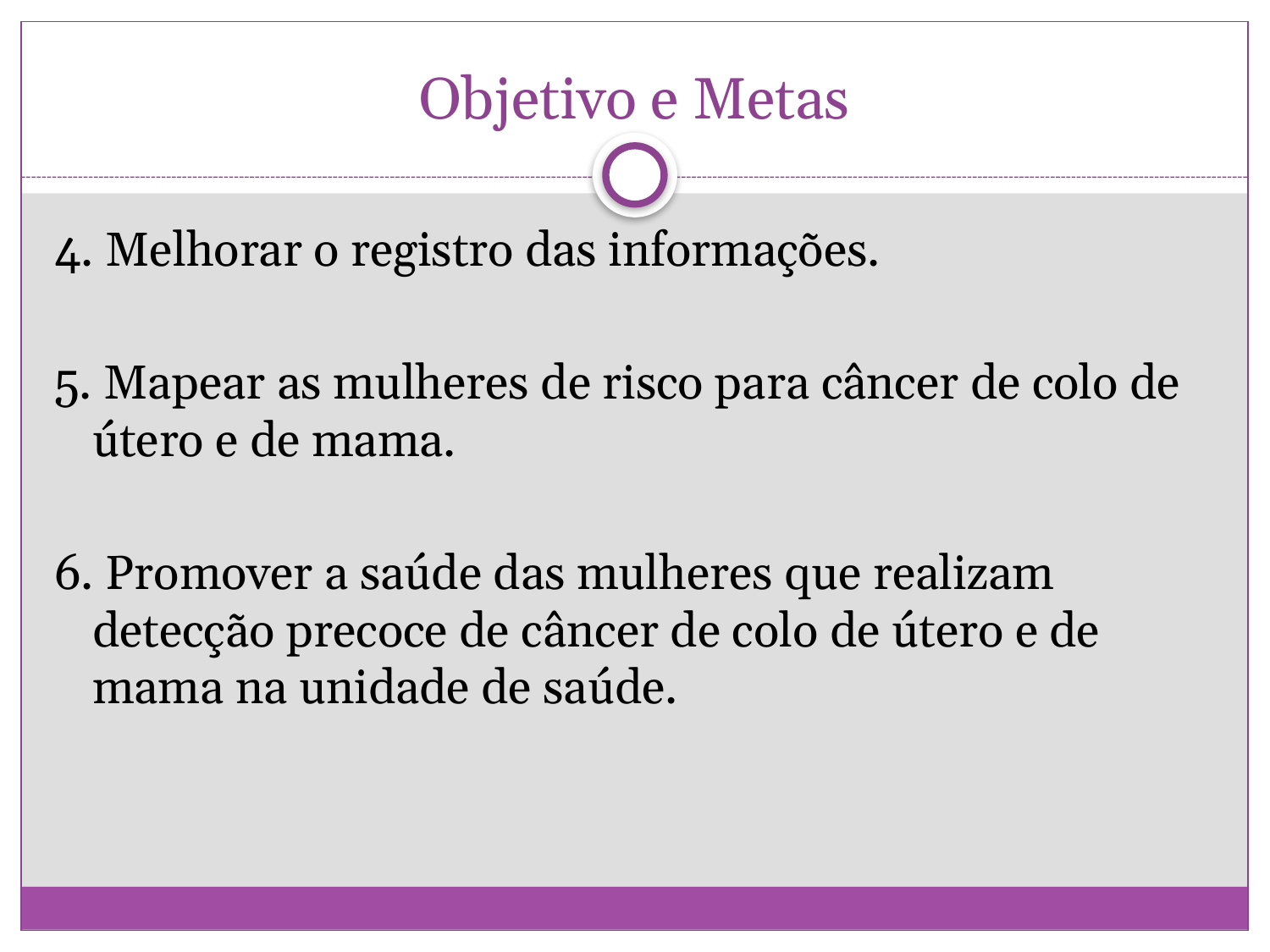

# Objetivo e Metas
4. Melhorar o registro das informações.

5. Mapear as mulheres de risco para câncer de colo de útero e de mama.

6. Promover a saúde das mulheres que realizam detecção precoce de câncer de colo de útero e de mama na unidade de saúde.